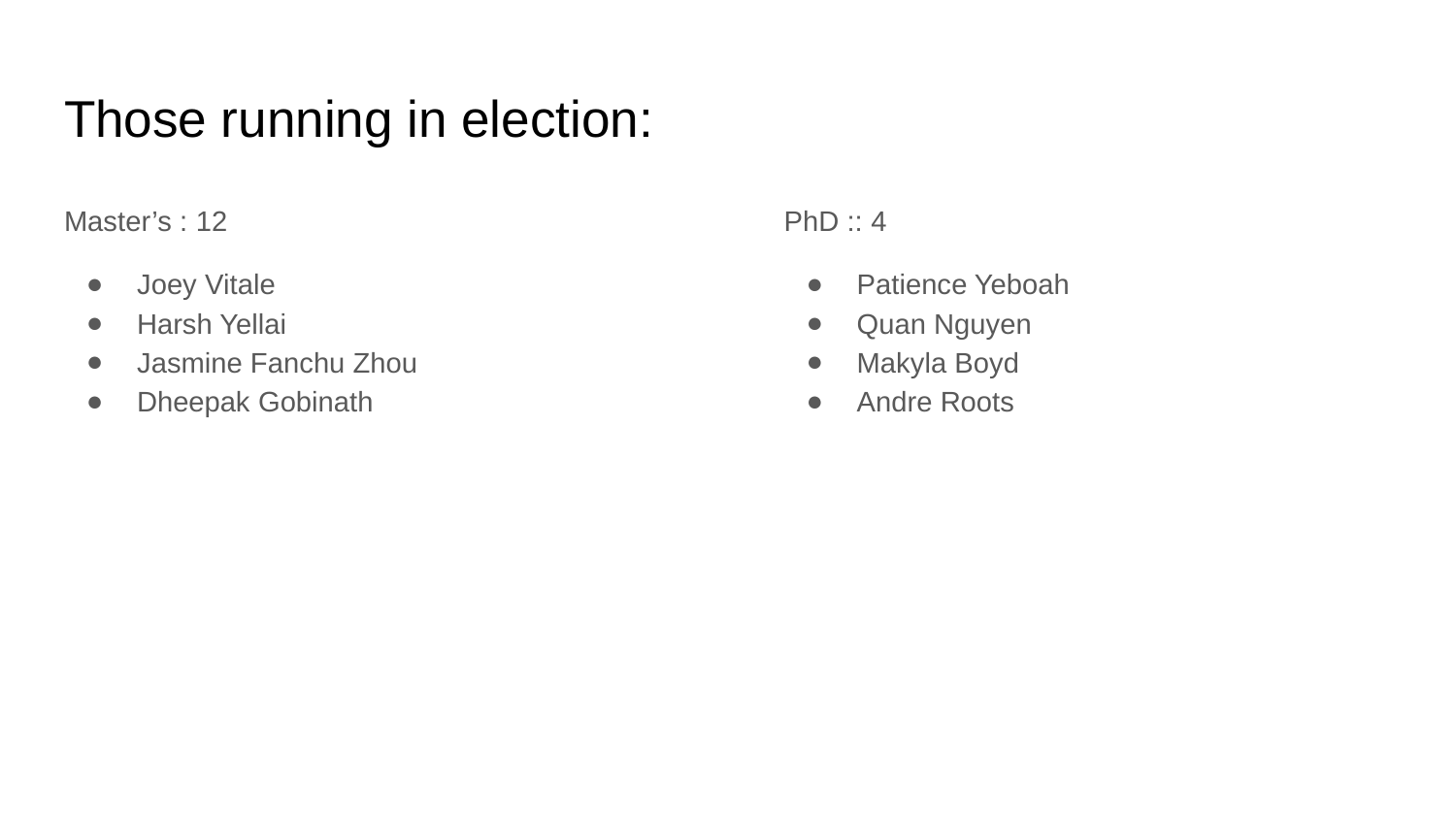

# Those running in election:
Master’s : 12
Joey Vitale
Harsh Yellai
Jasmine Fanchu Zhou
Dheepak Gobinath
PhD :: 4
Patience Yeboah
Quan Nguyen
Makyla Boyd
Andre Roots